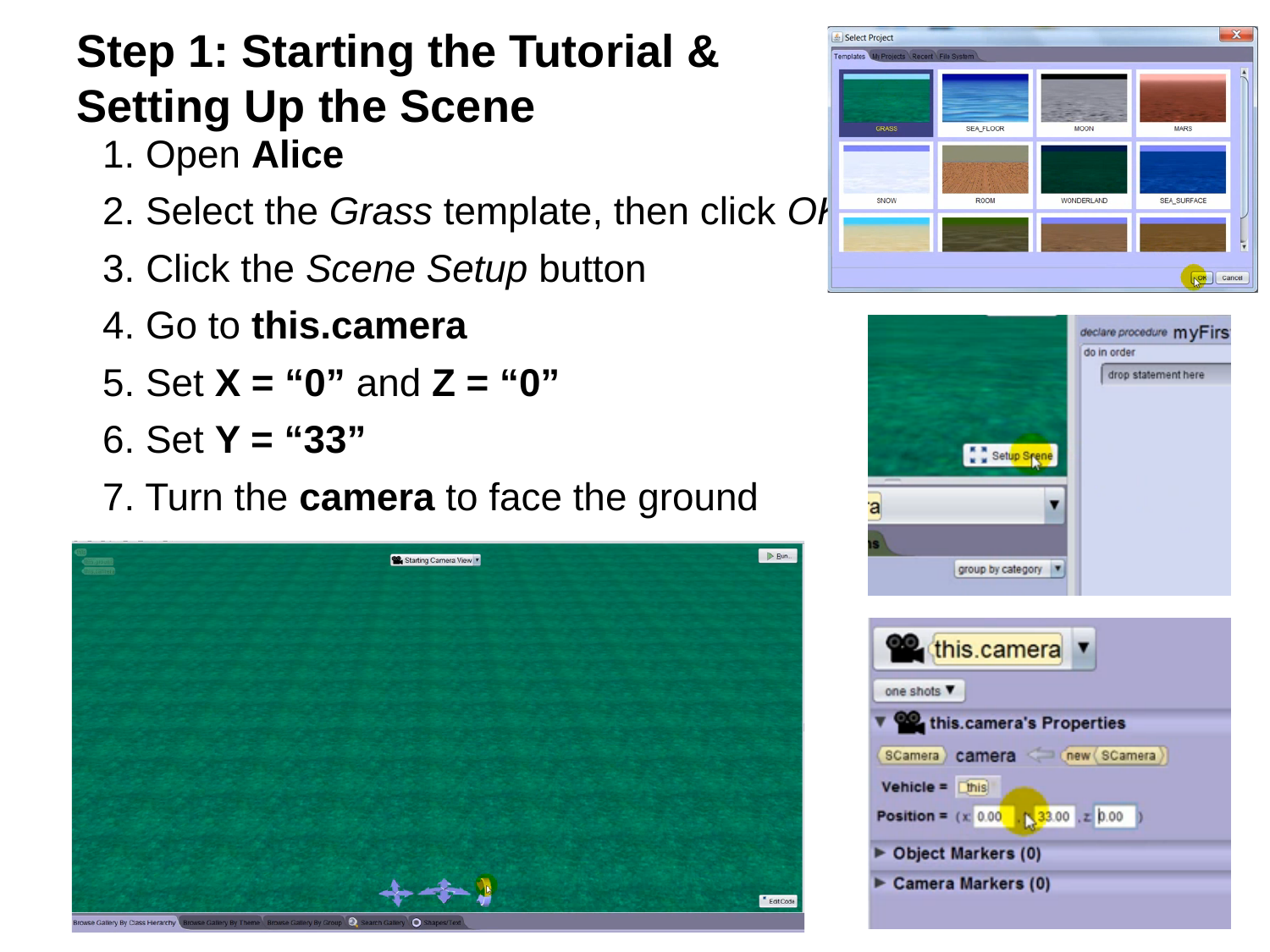

# Step 1: Starting the Tutorial &
Setting Up the Scene

1. Open Alice
2. Select the Grass template, then click OK
3. Click the Scene Setup button
4. Go to this.camera
5. Set X = “0” and Z = “0”
6. Set Y = “33”
7. Turn the camera to face the ground